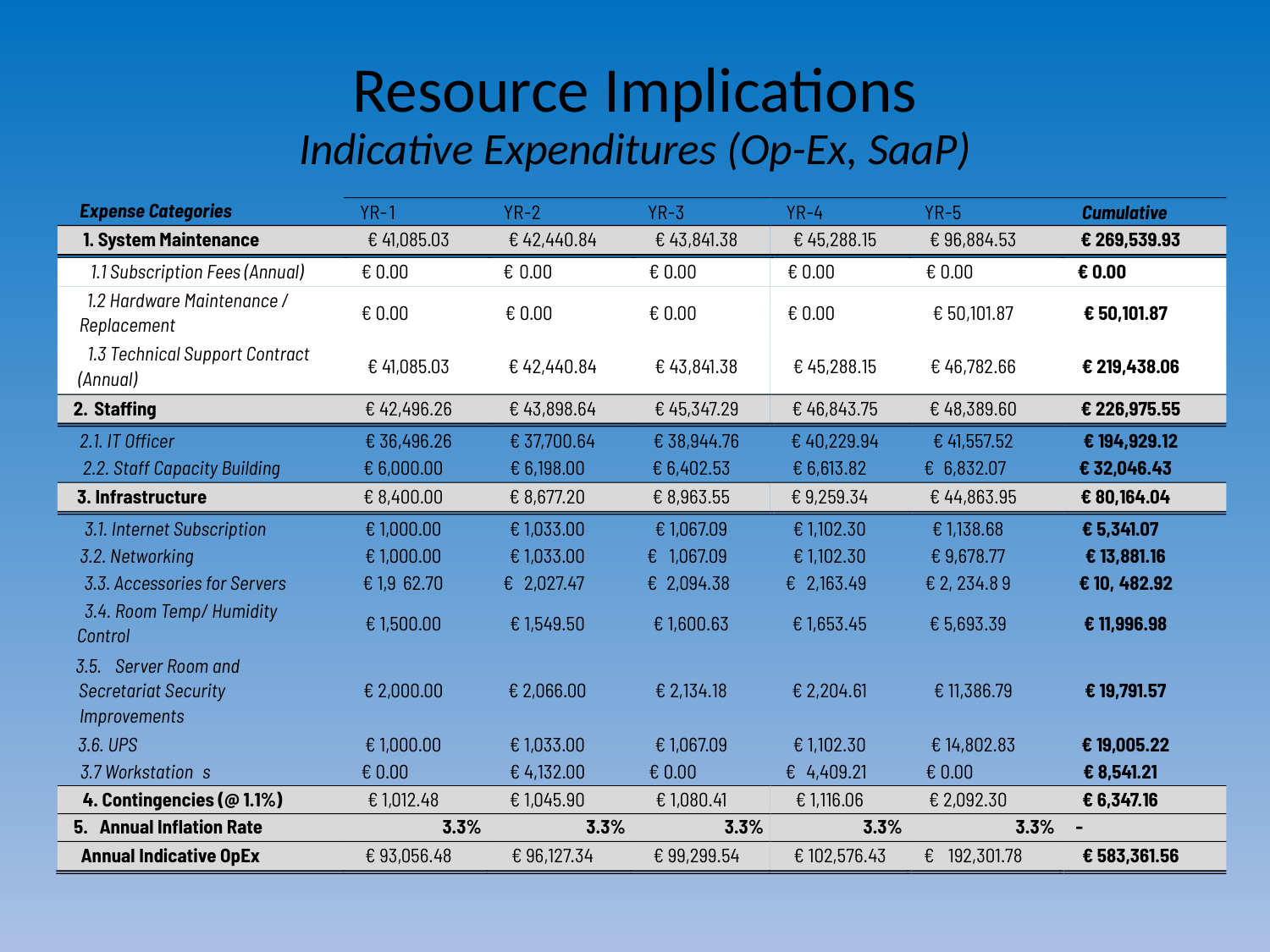

# Resource Implications Indicative Expenditures (Op-Ex, SaaP)

Expense Categories

YR
-
1

YR
-
2

YR
-
3

YR
-
4

YR
-
5

Cumulative

1. System Maintenance

€ 41,085.03

€ 42,440.84

€ 43,841.38

€ 45,288.15

€ 96,884.53

€ 269,539.93

1.1 Subscription Fees (Annual)

€ 0.00

€
0.00

€ 0.00

€ 0.00

€ 0.00

€ 0.00

1.2 Hardware Maintenance /
€ 0.00

€ 0.00

€ 0.00

€ 0.00

€ 50,101.87

€ 50,101.87

Replacement

1.3 Technical Support Contract

€ 41,085.03

€ 42,440.84

€ 43,841.38

€ 45,288.15

€ 46,782.66
(Annual)

€ 219,438.06

2.
Staffing

€ 42,496.26

€ 43,898.64

€ 45,347.29

€ 46,843.75

€ 48,389.60

€ 226,975.55

2.1. IT Officer

€ 36,496.26

€ 37,700.64

€ 38,944.76

€ 40,229.94

€ 41,557.52

€ 194,929.12

2.2. Staff Capacity Building

€ 6,000.00

€ 6,198.00

€ 6,402.53

€ 6,613.82

€
6,832.07

€ 32,046.43

3. Infrastructure

€ 8,400.00

€ 8,677.20

€ 8,963.55

€ 9,259.34

€ 44,863.95

€ 80,164.04

3.1. Internet Subscription

€ 1,000.00

€ 1,033.00

€ 1,067.09

€ 1,102.30

€ 1,138.68

€ 5,341.07

3.2. Networking

€ 1,000.00

€ 1,033.00

€
1,067.09

€ 1,102.30

€ 9,678.77

€ 13,881.16

3.3. Accessories for Servers

€ 1,9
62.70

€
2,027.47

€
2,094.38

€
2,163.49

€ 2,
234.8
9

€ 10,
482.92

3.4. Room Temp/ Humidity
€ 1,500.00

€ 1,549.50

€ 1,600.63

€ 1,653.45

€ 5,693.39

€ 11,996.98

Control

3.5.
Server Room and
Secretariat Security
€ 2,000.00

€ 2,066.00

€ 2,134.18

€ 2,204.61

€ 11,386.79

€ 19,791.57

Improvements

3.6. UPS

€ 1,000.00

€ 1,033.00

€ 1,067.09

€ 1,102.30

€ 14,802.83

€ 19,005.22

3.7 Workstation
s

€ 0.00

€ 4,132.00

€ 0.00

€
4,409.21

€ 0.00

€ 8,541.21

4. Contingencies (@ 1.1%)

€ 1,012.48

€ 1,045.90

€ 1,080.41

€ 1,116.06

€ 2,092.30

€ 6,347.16

5.

Annual Inflation Rate

3.3%

3.3%

3.3%

3.3%

3.3%

-

Annual Indicative OpEx

€ 93,056.48

€ 96,127.34

€ 99,299.54

€ 102,576.43

€
192,301.78

€ 583,361.56